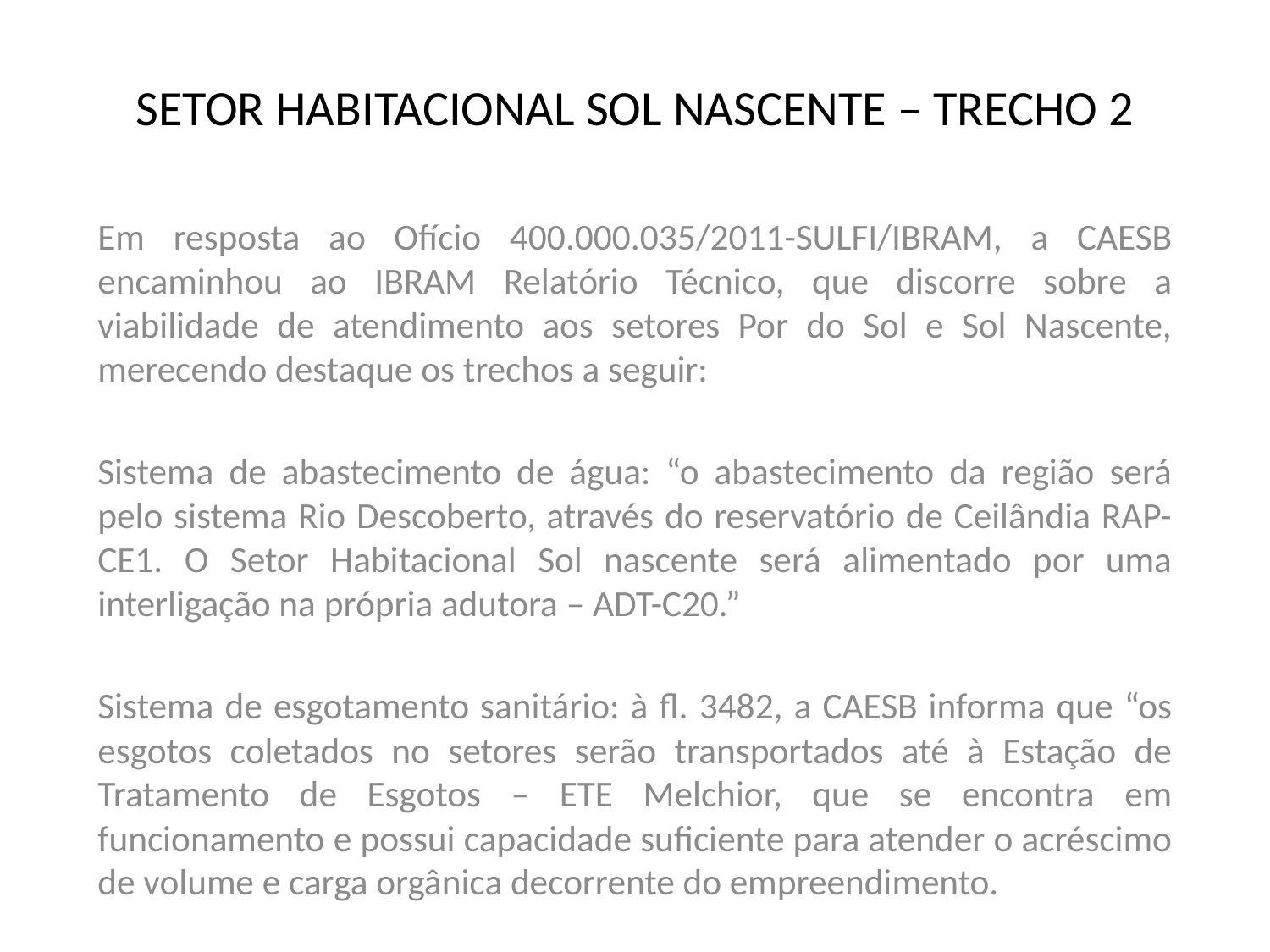

# SETOR HABITACIONAL SOL NASCENTE – TRECHO 2

Em resposta ao Ofício 400.000.035/2011-SULFI/IBRAM, a CAESB encaminhou ao IBRAM Relatório Técnico, que discorre sobre a viabilidade de atendimento aos setores Por do Sol e Sol Nascente, merecendo destaque os trechos a seguir:

Sistema de abastecimento de água: “o abastecimento da região será pelo sistema Rio Descoberto, através do reservatório de Ceilândia RAP-CE1. O Setor Habitacional Sol nascente será alimentado por uma interligação na própria adutora – ADT-C20.”

Sistema de esgotamento sanitário: à fl. 3482, a CAESB informa que “os esgotos coletados no setores serão transportados até à Estação de Tratamento de Esgotos – ETE Melchior, que se encontra em funcionamento e possui capacidade suficiente para atender o acréscimo de volume e carga orgânica decorrente do empreendimento.